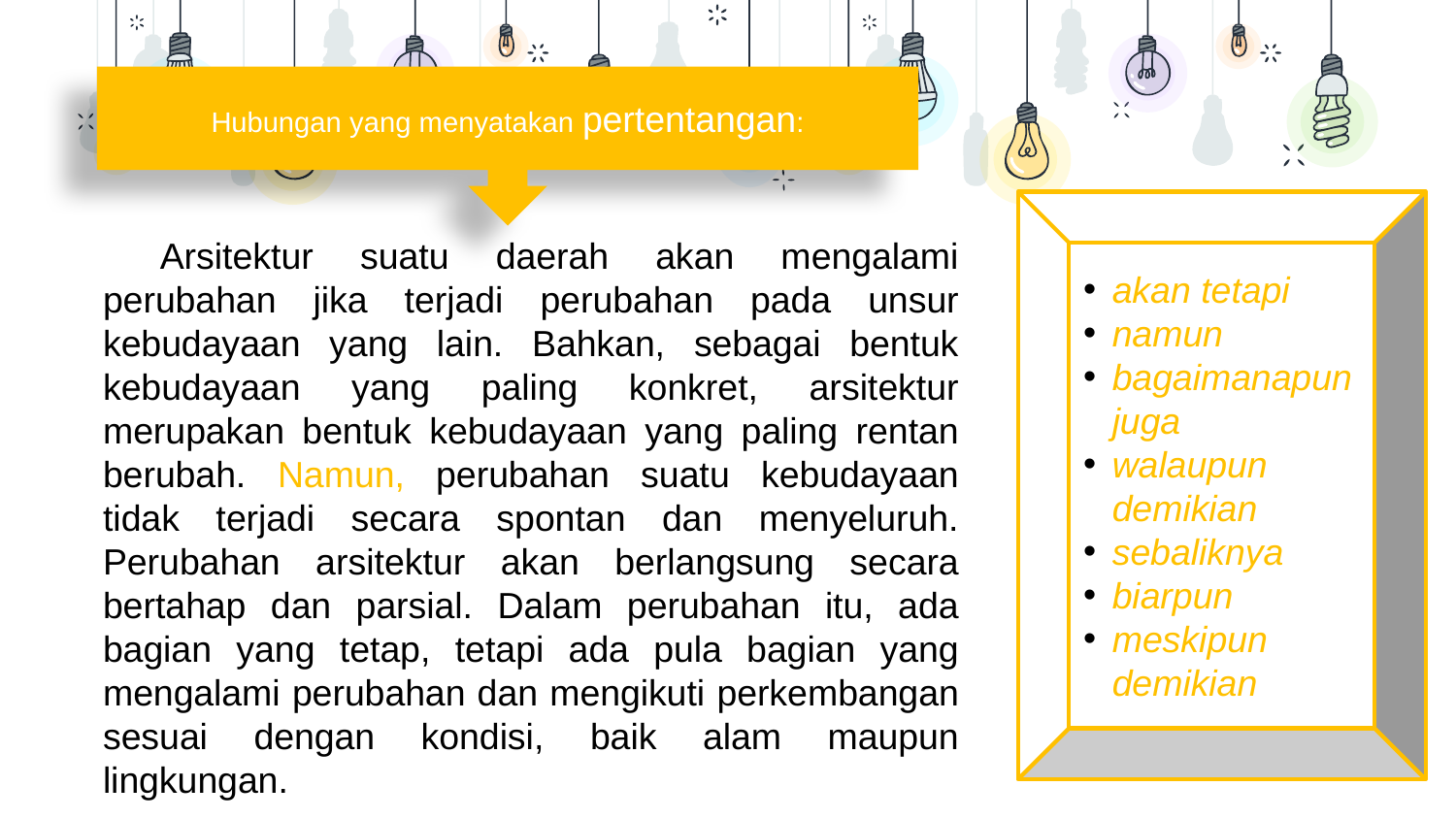

Hubungan yang menyatakan pertentangan:
akan tetapi
namun
bagaimanapun juga
walaupun demikian
sebaliknya
biarpun
meskipun demikian
Arsitektur suatu daerah akan mengalami perubahan jika terjadi perubahan pada unsur kebudayaan yang lain. Bahkan, sebagai bentuk kebudayaan yang paling konkret, arsitektur merupakan bentuk kebudayaan yang paling rentan berubah. Namun, perubahan suatu kebudayaan tidak terjadi secara spontan dan menyeluruh. Perubahan arsitektur akan berlangsung secara bertahap dan parsial. Dalam perubahan itu, ada bagian yang tetap, tetapi ada pula bagian yang mengalami perubahan dan mengikuti perkembangan sesuai dengan kondisi, baik alam maupun lingkungan.